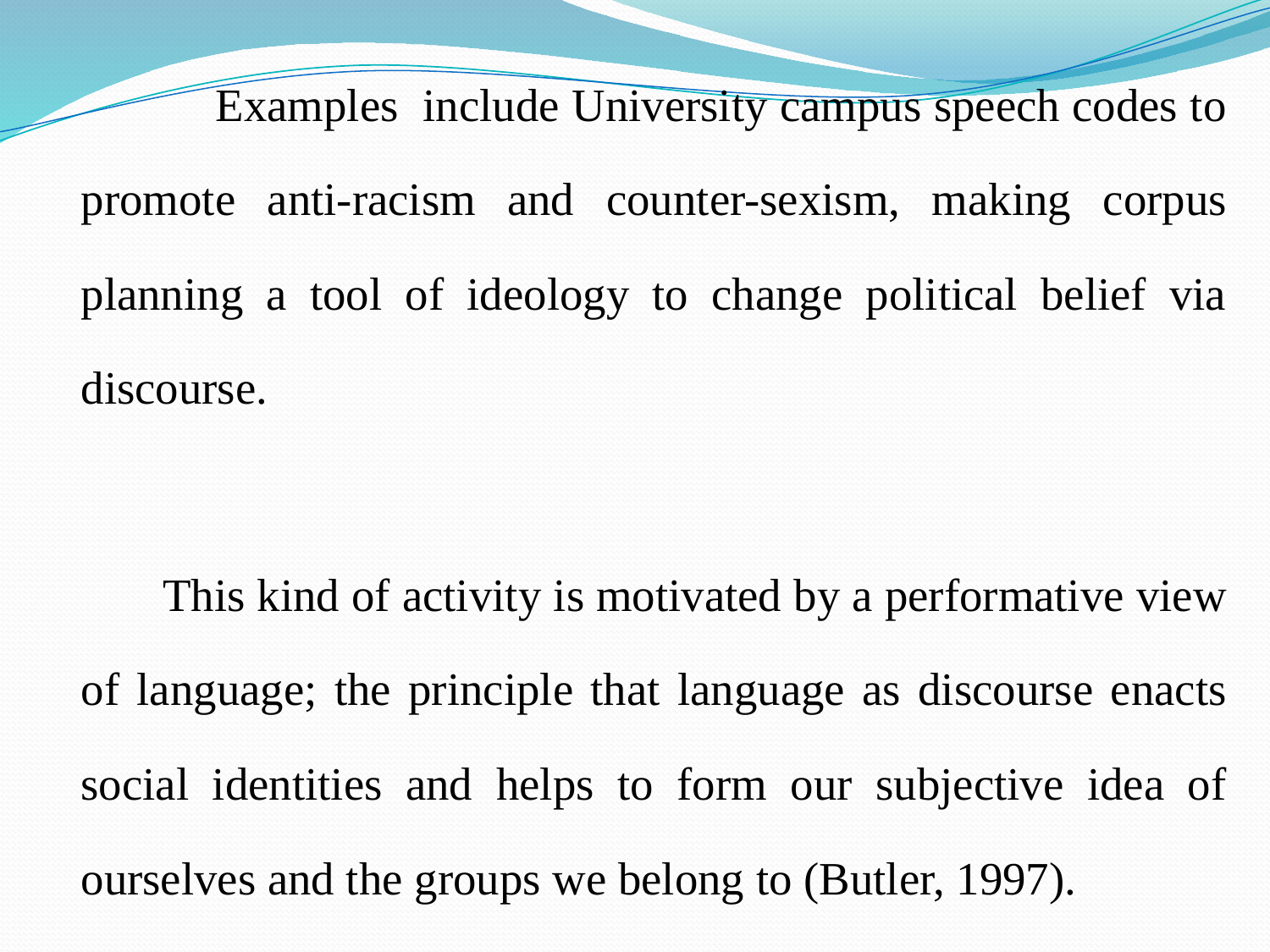

Examples  include University campus speech codes to promote anti-racism and counter-sexism, making corpus planning a tool of ideology to change political belief via discourse.

          This kind of activity is motivated by a performative view of language; the principle that language as discourse enacts social identities and helps to form our subjective idea of ourselves and the groups we belong to (Butler, 1997).